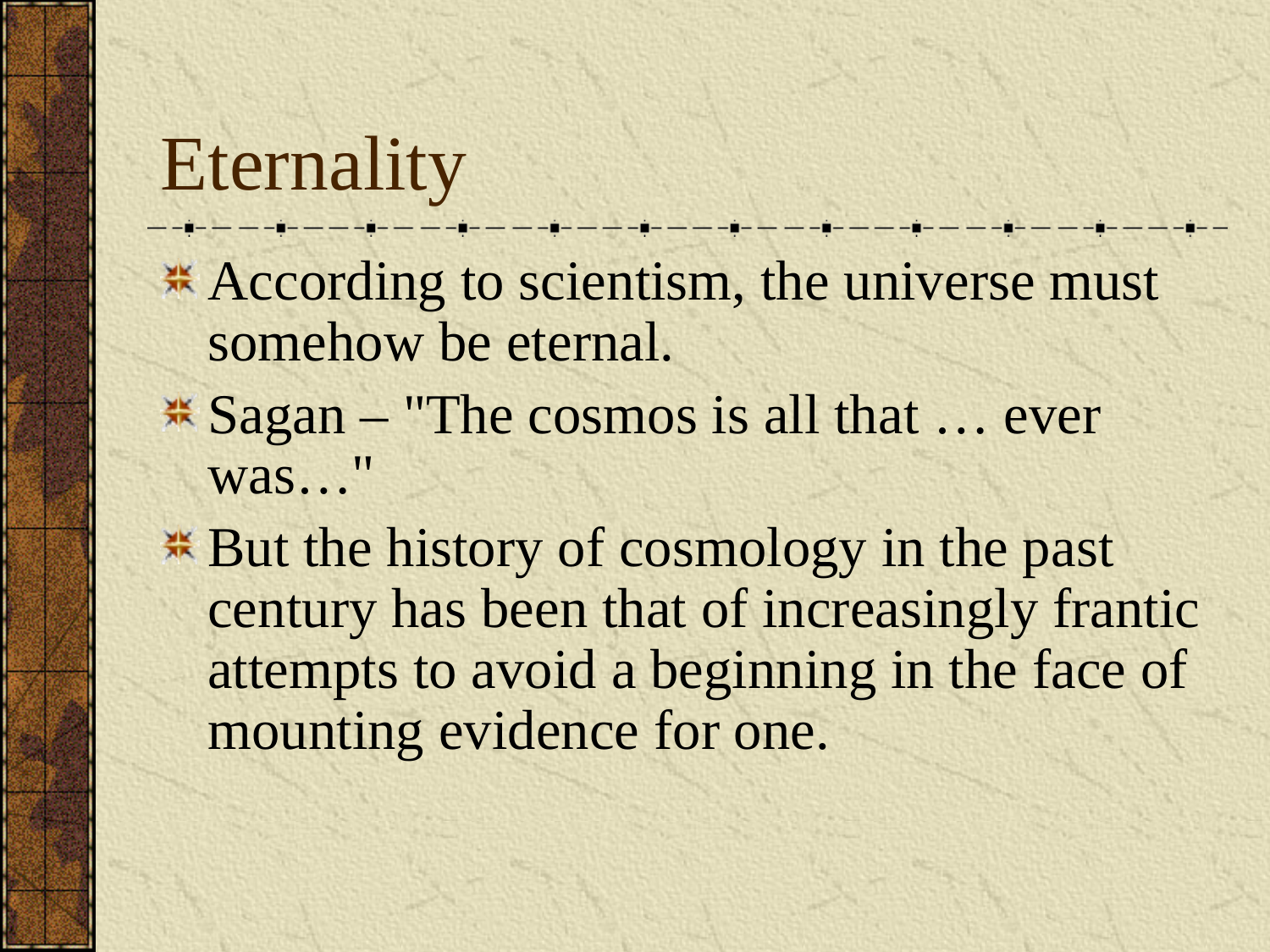

# Eternality
According to scientism, the universe must somehow be eternal.
Sagan – "The cosmos is all that … ever was…"
But the history of cosmology in the past century has been that of increasingly frantic attempts to avoid a beginning in the face of mounting evidence for one.